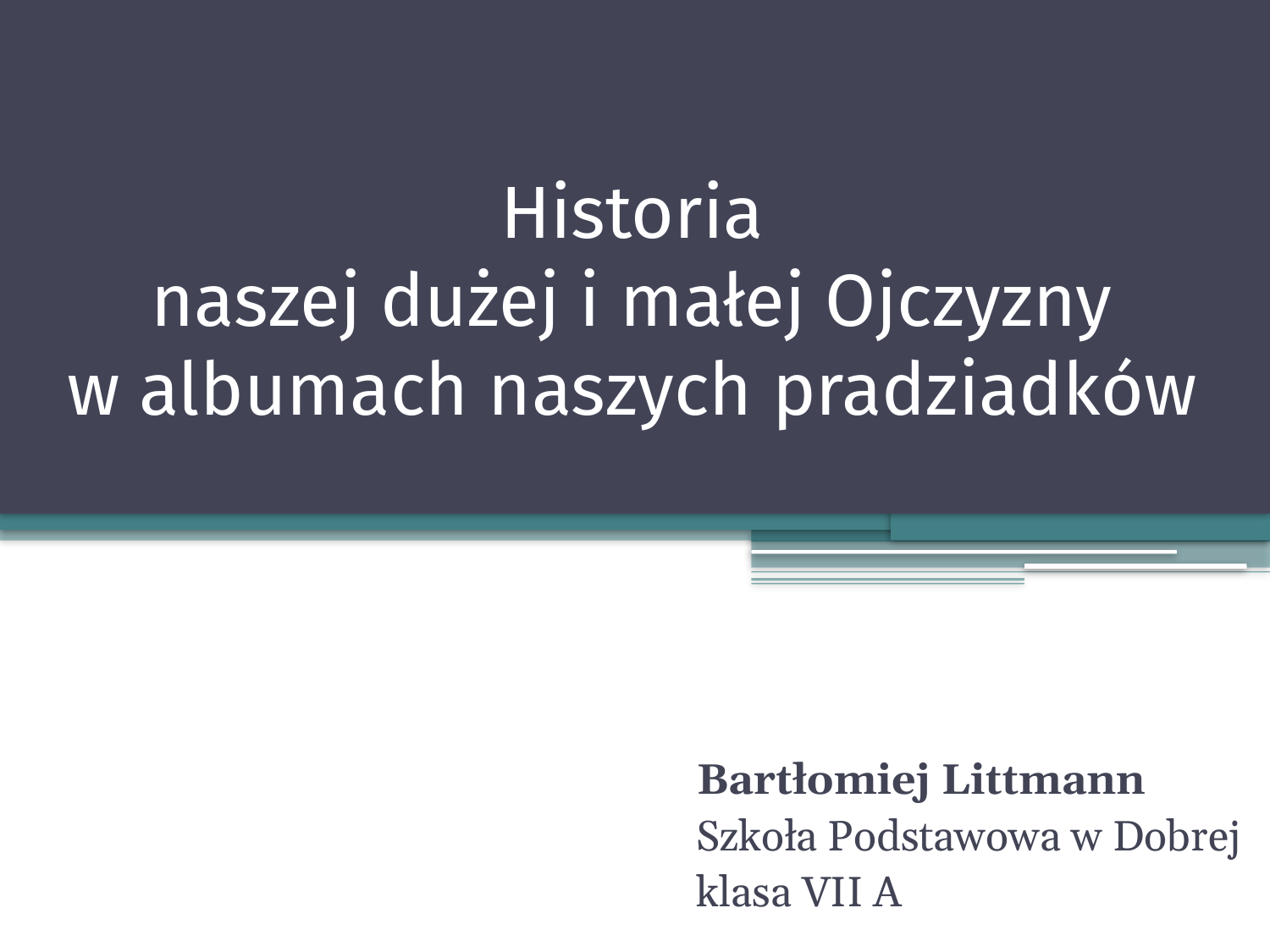

# Historia naszej dużej i małej Ojczyzny w albumach naszych pradziadków
Bartłomiej Littmann
Szkoła Podstawowa w Dobrej
klasa VII A